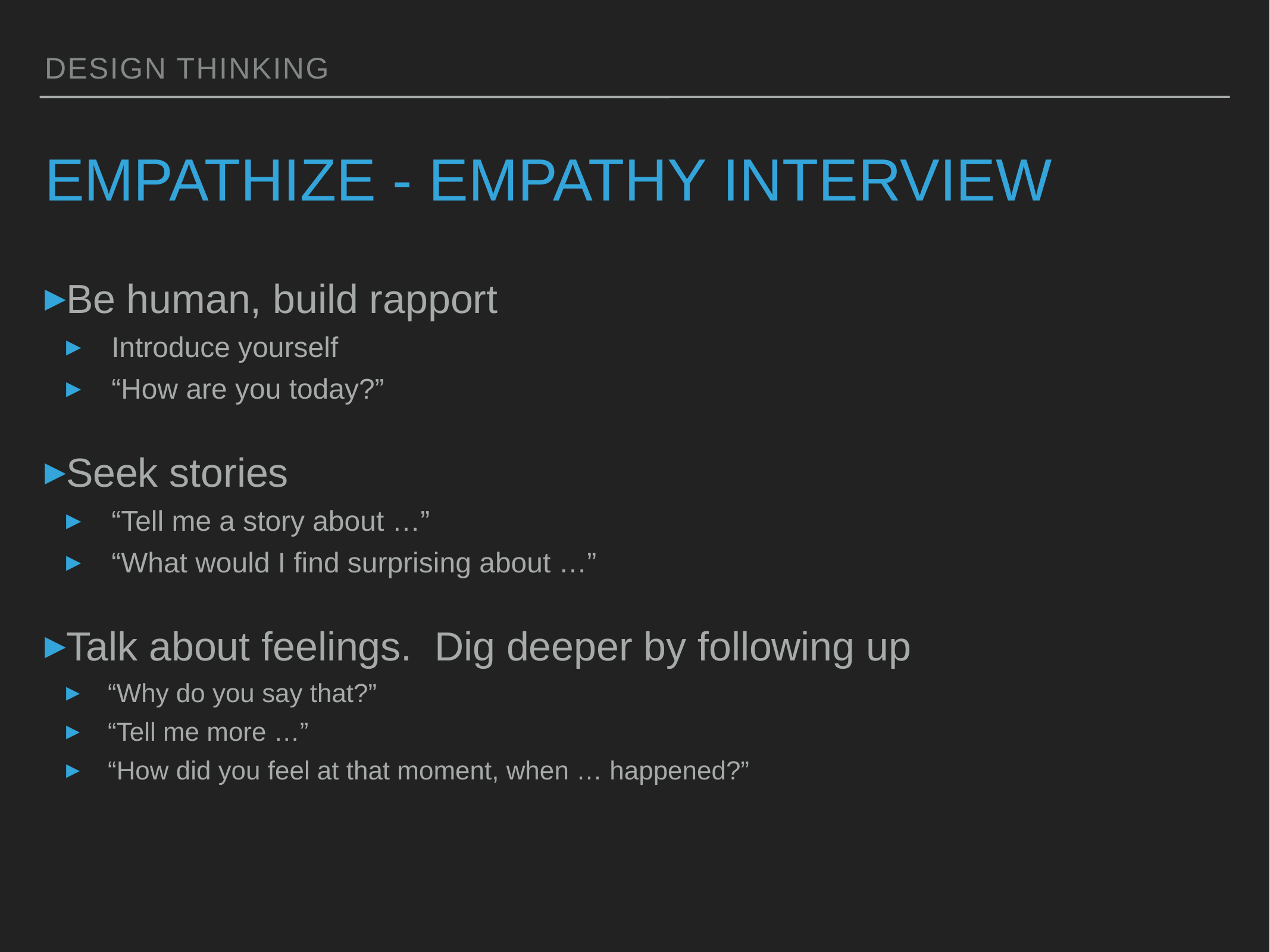

Design Thinking
# Empathize - Empathy Interview
Be human, build rapport
Introduce yourself
“How are you today?”
Seek stories
“Tell me a story about …”
“What would I find surprising about …”
Talk about feelings.  Dig deeper by following up
“Why do you say that?”
“Tell me more …”
“How did you feel at that moment, when … happened?”